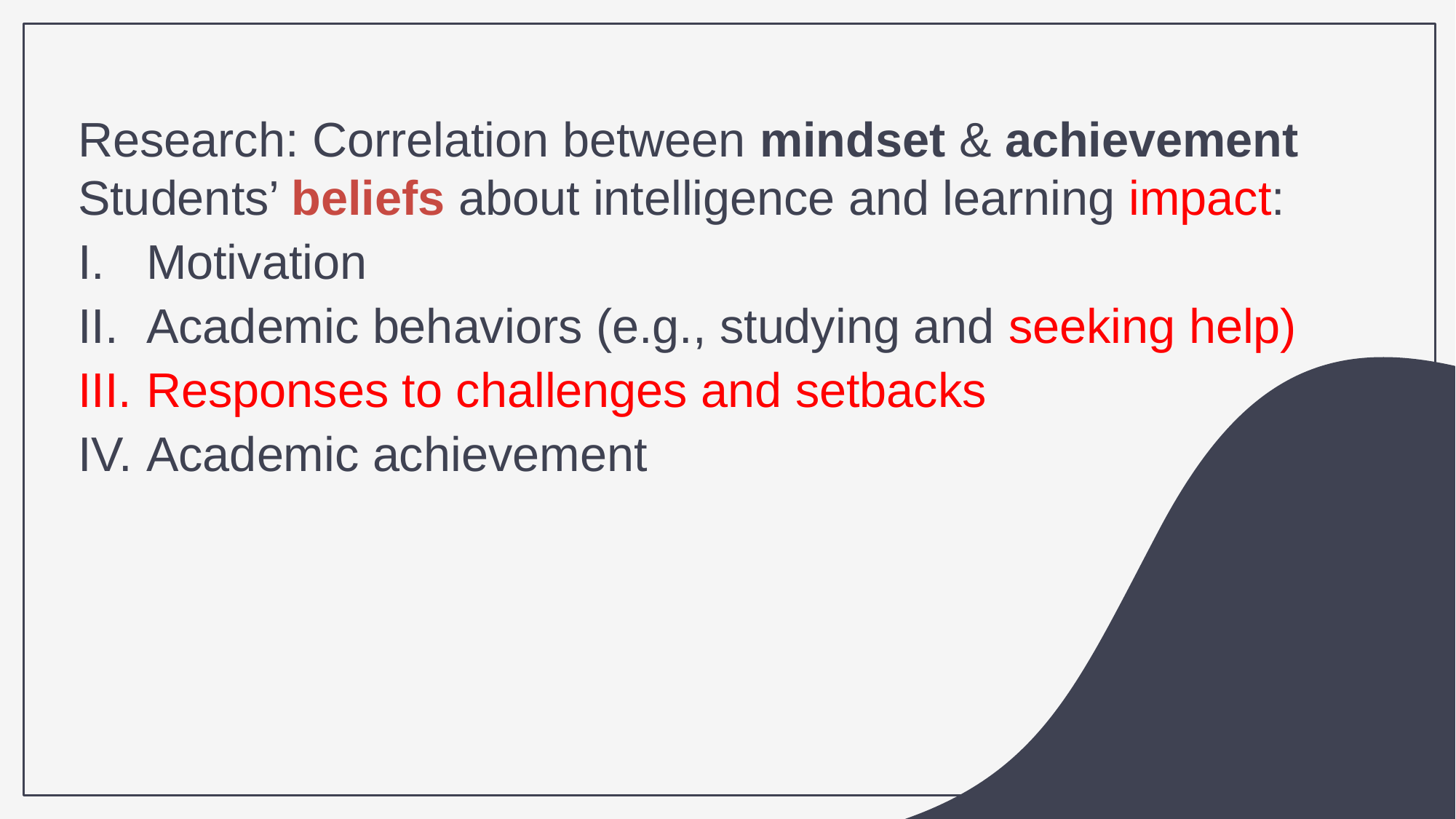

Research: Correlation between mindset & achievement
Students’ beliefs about intelligence and learning impact:
Motivation
Academic behaviors (e.g., studying and seeking help)
Responses to challenges and setbacks
Academic achievement